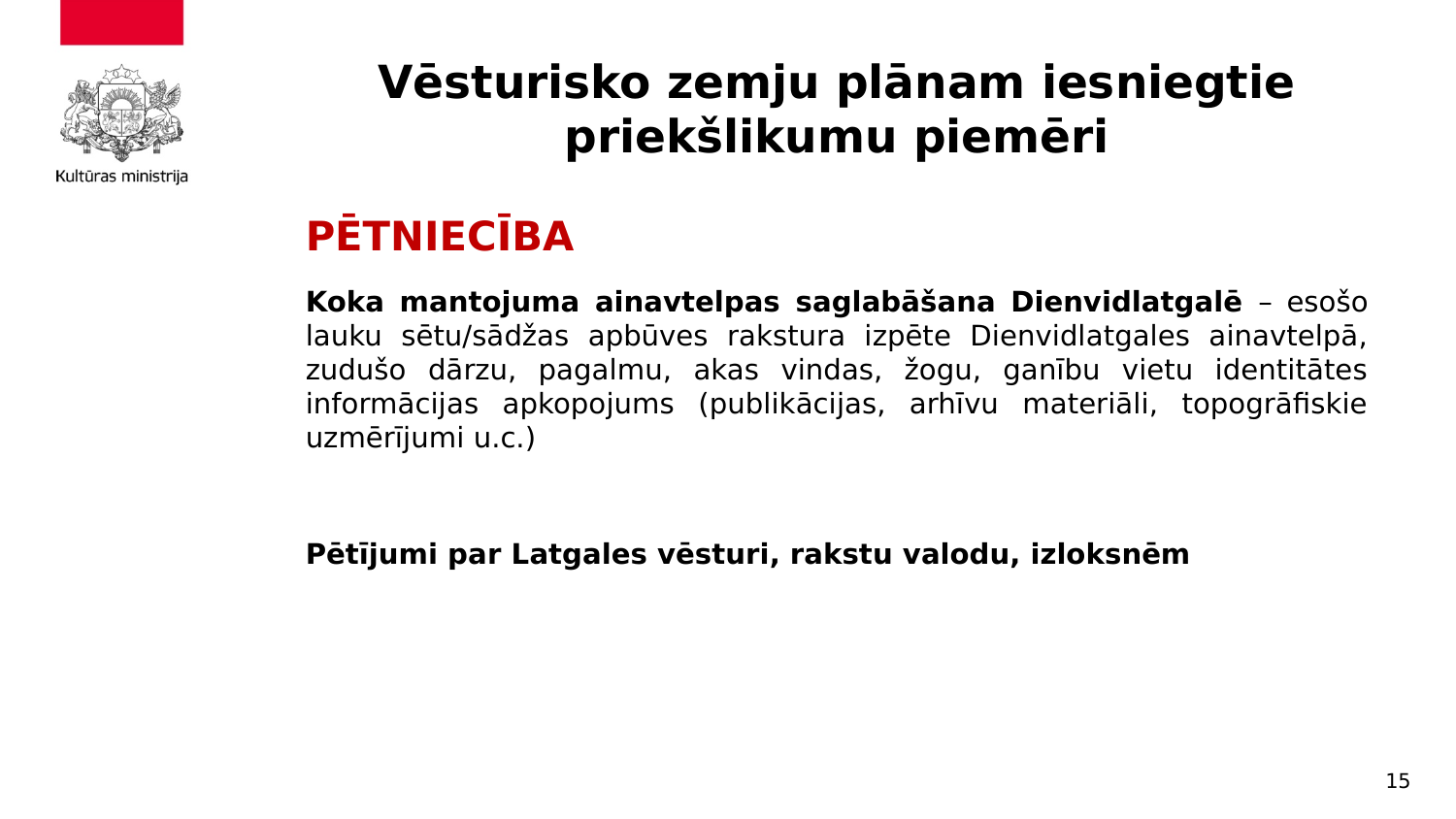

# Vēsturisko zemju plānam iesniegtie priekšlikumu piemēri
PĒTNIECĪBA
Koka mantojuma ainavtelpas saglabāšana Dienvidlatgalē – esošo lauku sētu/sādžas apbūves rakstura izpēte Dienvidlatgales ainavtelpā, zudušo dārzu, pagalmu, akas vindas, žogu, ganību vietu identitātes informācijas apkopojums (publikācijas, arhīvu materiāli, topogrāfiskie uzmērījumi u.c.)

Pētījumi par Latgales vēsturi, rakstu valodu, izloksnēm

15